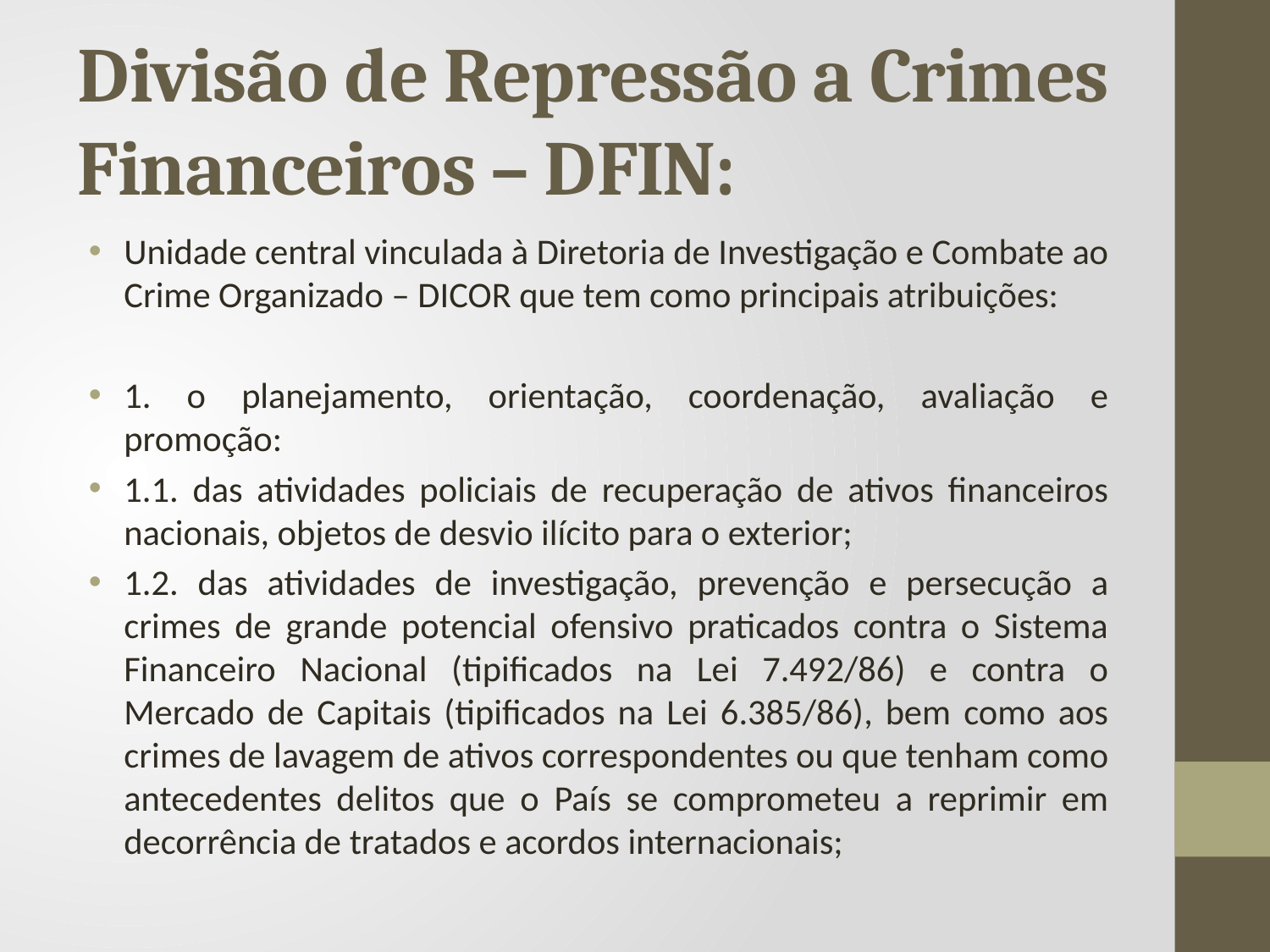

# Divisão de Repressão a Crimes Financeiros – DFIN:
Unidade central vinculada à Diretoria de Investigação e Combate ao Crime Organizado – DICOR que tem como principais atribuições:

1. o planejamento, orientação, coordenação, avaliação e promoção:
1.1. das atividades policiais de recuperação de ativos financeiros nacionais, objetos de desvio ilícito para o exterior;
1.2. das atividades de investigação, prevenção e persecução a crimes de grande potencial ofensivo praticados contra o Sistema Financeiro Nacional (tipificados na Lei 7.492/86) e contra o Mercado de Capitais (tipificados na Lei 6.385/86), bem como aos crimes de lavagem de ativos correspondentes ou que tenham como antecedentes delitos que o País se comprometeu a reprimir em decorrência de tratados e acordos internacionais;